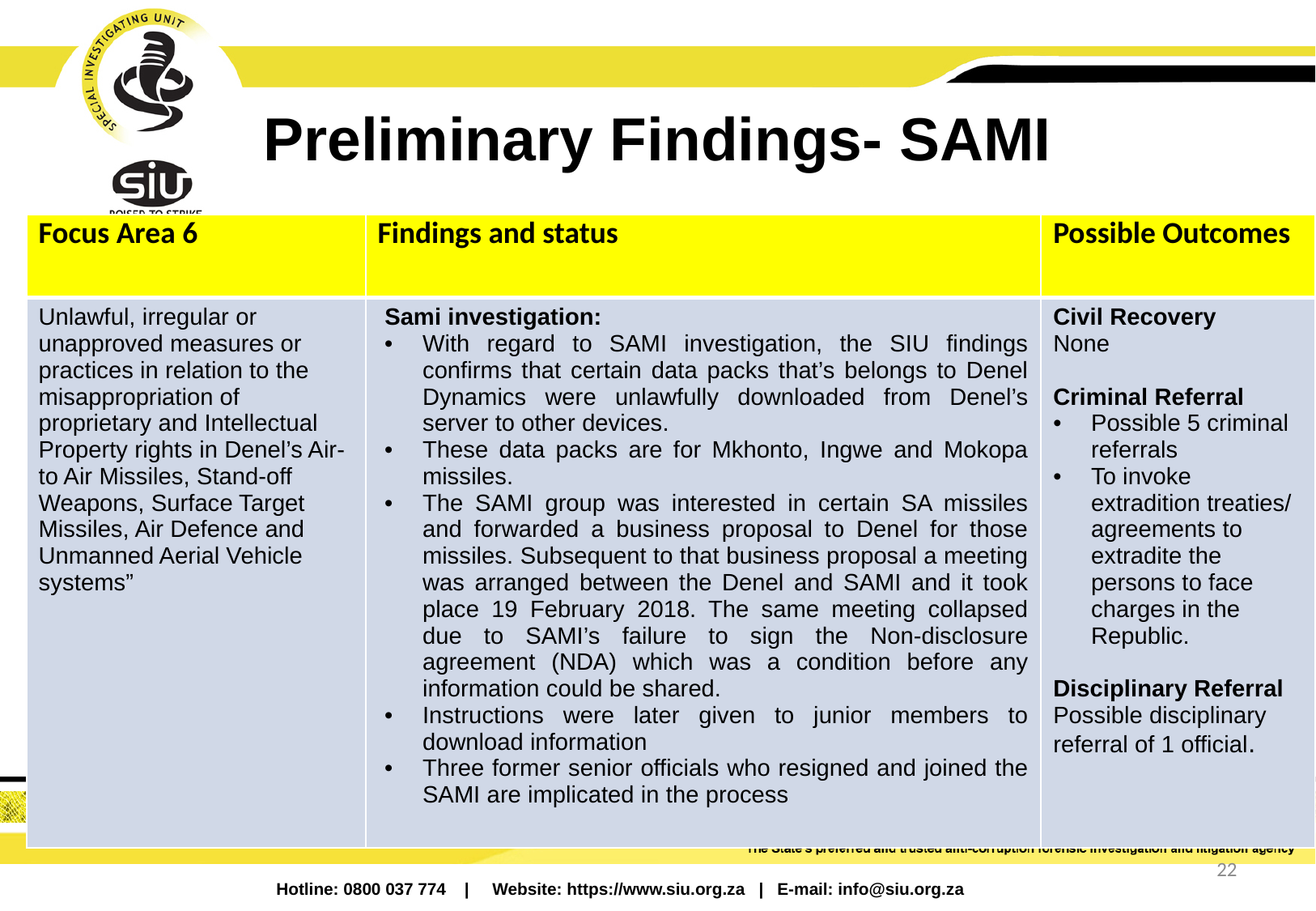

# Preliminary Findings- SAMI
| Focus Area 6 | Findings and status | Possible Outcomes |
| --- | --- | --- |
| Unlawful, irregular or unapproved measures or practices in relation to the misappropriation of proprietary and Intellectual Property rights in Denel’s Air-to Air Missiles, Stand-off Weapons, Surface Target Missiles, Air Defence and Unmanned Aerial Vehicle systems” | Sami investigation: With regard to SAMI investigation, the SIU findings confirms that certain data packs that’s belongs to Denel Dynamics were unlawfully downloaded from Denel’s server to other devices. These data packs are for Mkhonto, Ingwe and Mokopa missiles. The SAMI group was interested in certain SA missiles and forwarded a business proposal to Denel for those missiles. Subsequent to that business proposal a meeting was arranged between the Denel and SAMI and it took place 19 February 2018. The same meeting collapsed due to SAMI’s failure to sign the Non-disclosure agreement (NDA) which was a condition before any information could be shared. Instructions were later given to junior members to download information Three former senior officials who resigned and joined the SAMI are implicated in the process | Civil Recovery None Criminal Referral Possible 5 criminal referrals To invoke extradition treaties/ agreements to extradite the persons to face charges in the Republic. Disciplinary Referral Possible disciplinary referral of 1 official. |
22
Hotline: 0800 037 774    |     Website: https://www.siu.org.za   |   E-mail: info@siu.org.za